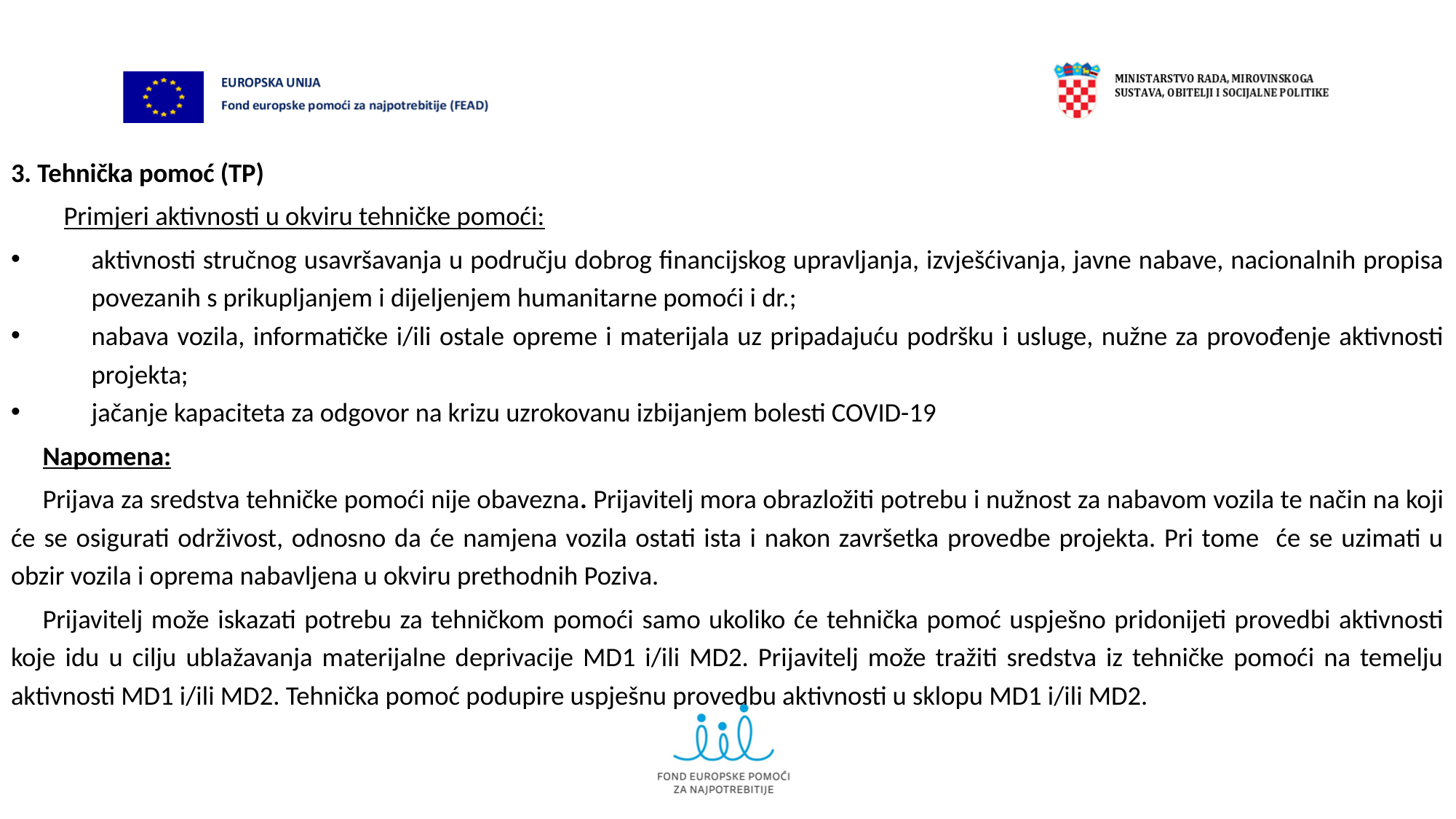

#
3. Tehnička pomoć (TP)
Primjeri aktivnosti u okviru tehničke pomoći:
aktivnosti stručnog usavršavanja u području dobrog financijskog upravljanja, izvješćivanja, javne nabave, nacionalnih propisa povezanih s prikupljanjem i dijeljenjem humanitarne pomoći i dr.;
nabava vozila, informatičke i/ili ostale opreme i materijala uz pripadajuću podršku i usluge, nužne za provođenje aktivnosti projekta;
jačanje kapaciteta za odgovor na krizu uzrokovanu izbijanjem bolesti COVID-19
Napomena:
Prijava za sredstva tehničke pomoći nije obavezna. Prijavitelj mora obrazložiti potrebu i nužnost za nabavom vozila te način na koji će se osigurati održivost, odnosno da će namjena vozila ostati ista i nakon završetka provedbe projekta. Pri tome  će se uzimati u obzir vozila i oprema nabavljena u okviru prethodnih Poziva.
Prijavitelj može iskazati potrebu za tehničkom pomoći samo ukoliko će tehnička pomoć uspješno pridonijeti provedbi aktivnosti koje idu u cilju ublažavanja materijalne deprivacije MD1 i/ili MD2. Prijavitelj može tražiti sredstva iz tehničke pomoći na temelju aktivnosti MD1 i/ili MD2. Tehnička pomoć podupire uspješnu provedbu aktivnosti u sklopu MD1 i/ili MD2.